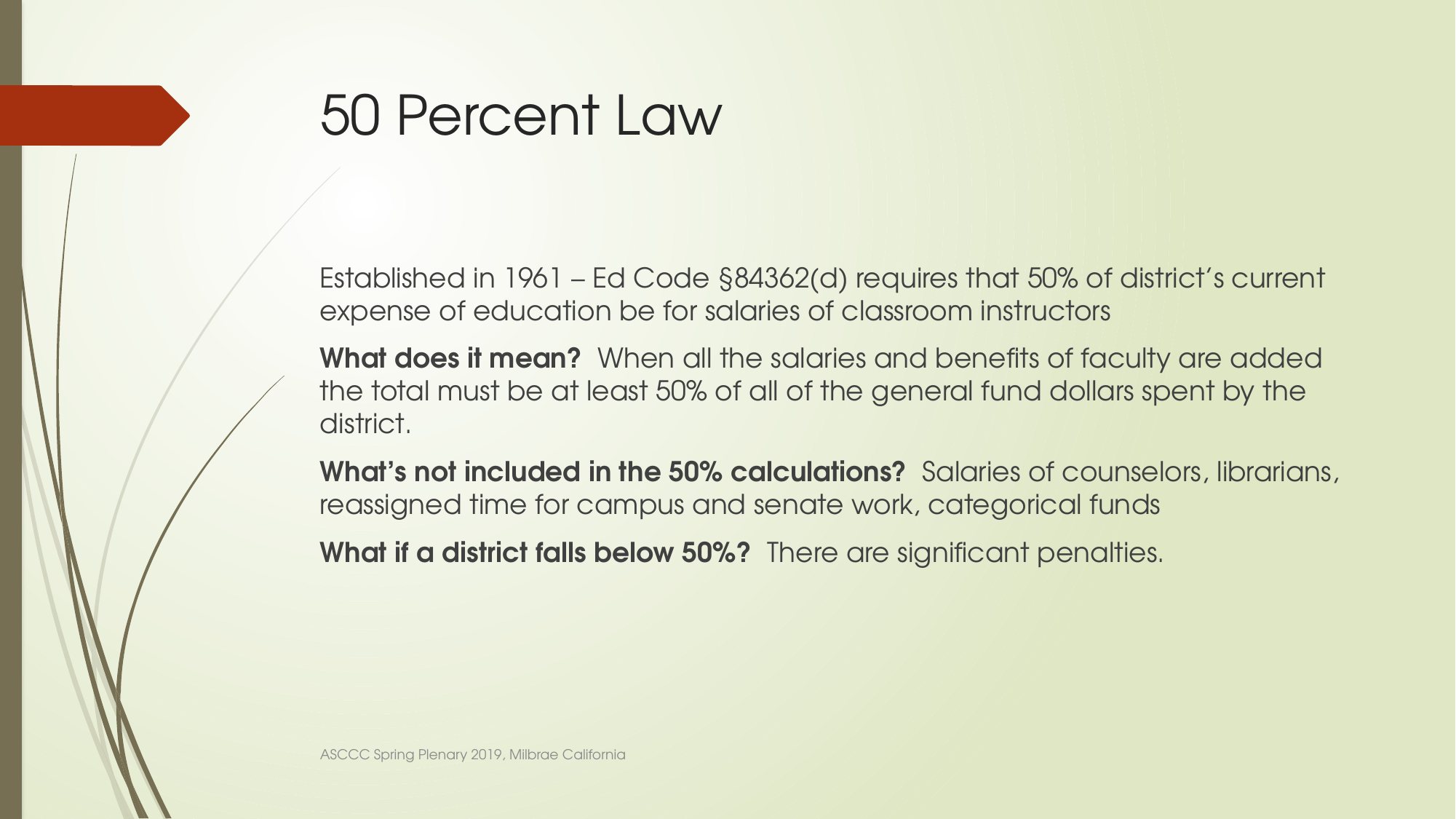

# 50 Percent Law
Established in 1961 – Ed Code §84362(d) requires that 50% of district’s current expense of education be for salaries of classroom instructors
What does it mean?  When all the salaries and benefits of faculty are added the total must be at least 50% of all of the general fund dollars spent by the district.
What’s not included in the 50% calculations?  Salaries of counselors, librarians, reassigned time for campus and senate work, categorical funds
What if a district falls below 50%?  There are significant penalties.
ASCCC Spring Plenary 2019, Milbrae California